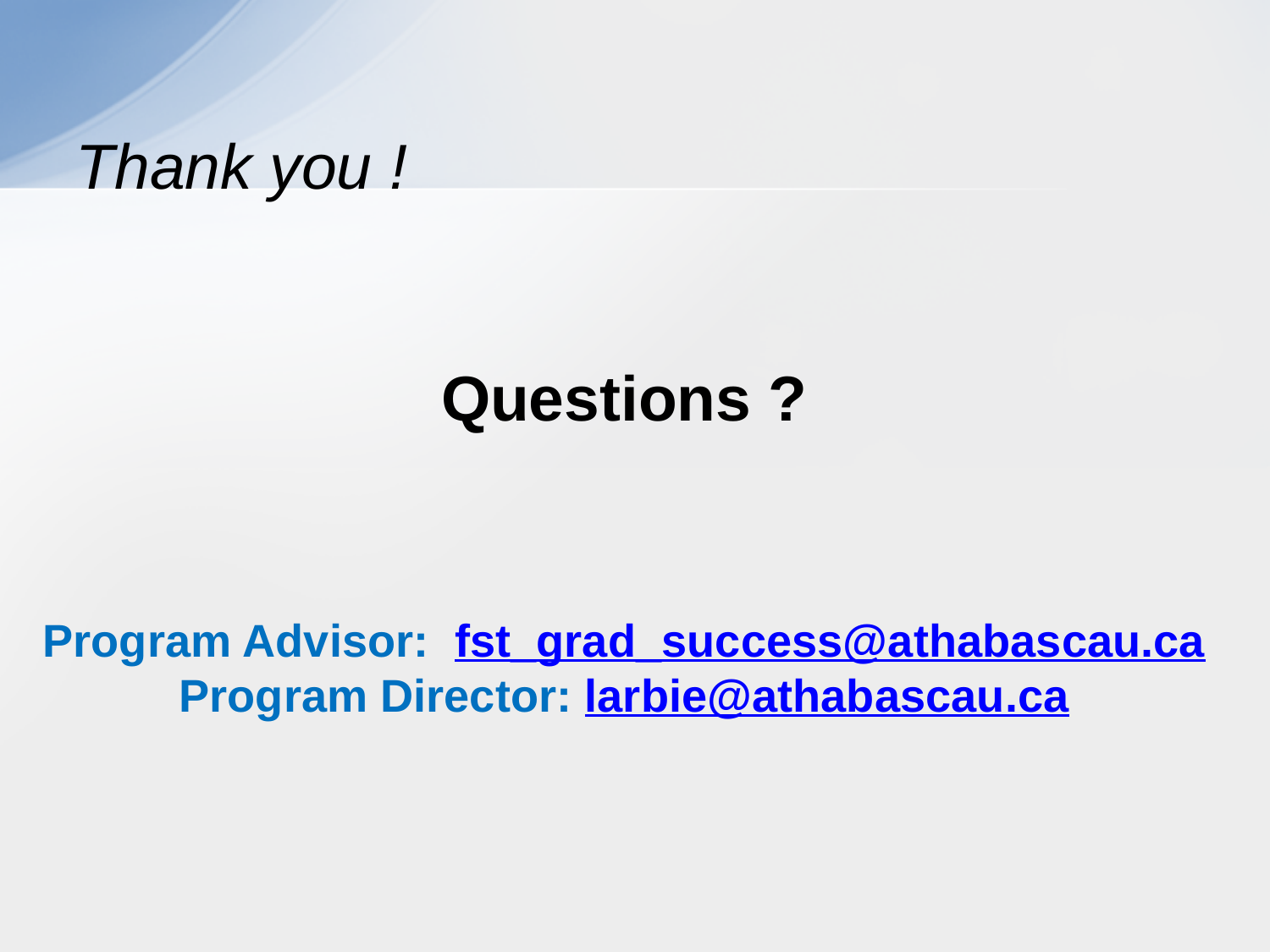

# Thank you !

Questions ?

Program Advisor:  fst_grad_success@athabascau.ca
Program Director: larbie@athabascau.ca